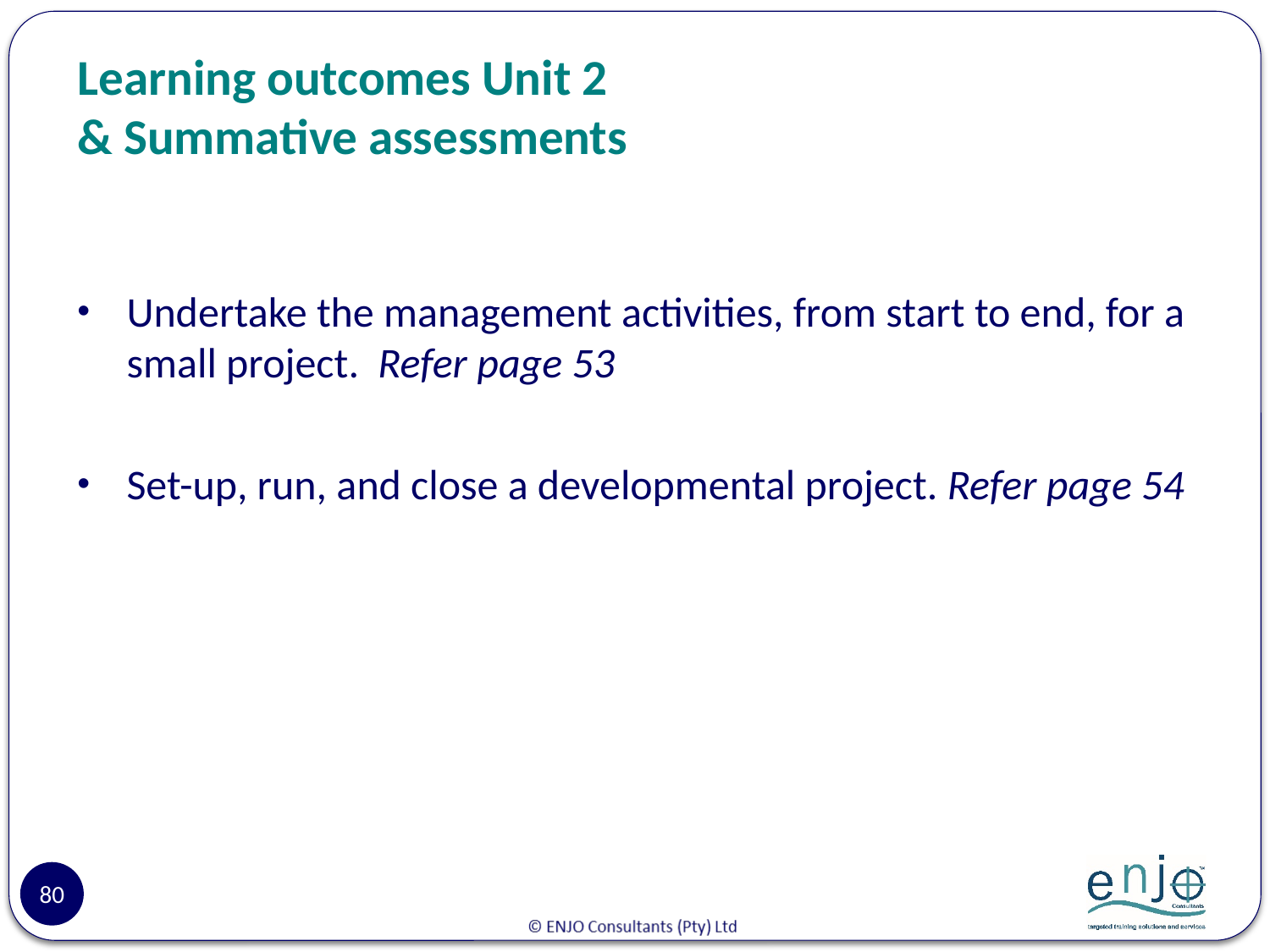

# Learning outcomes Unit 2 & Summative assessments
Undertake the management activities, from start to end, for a small project.  Refer page 53

Set-up, run, and close a developmental project. Refer page 54
80